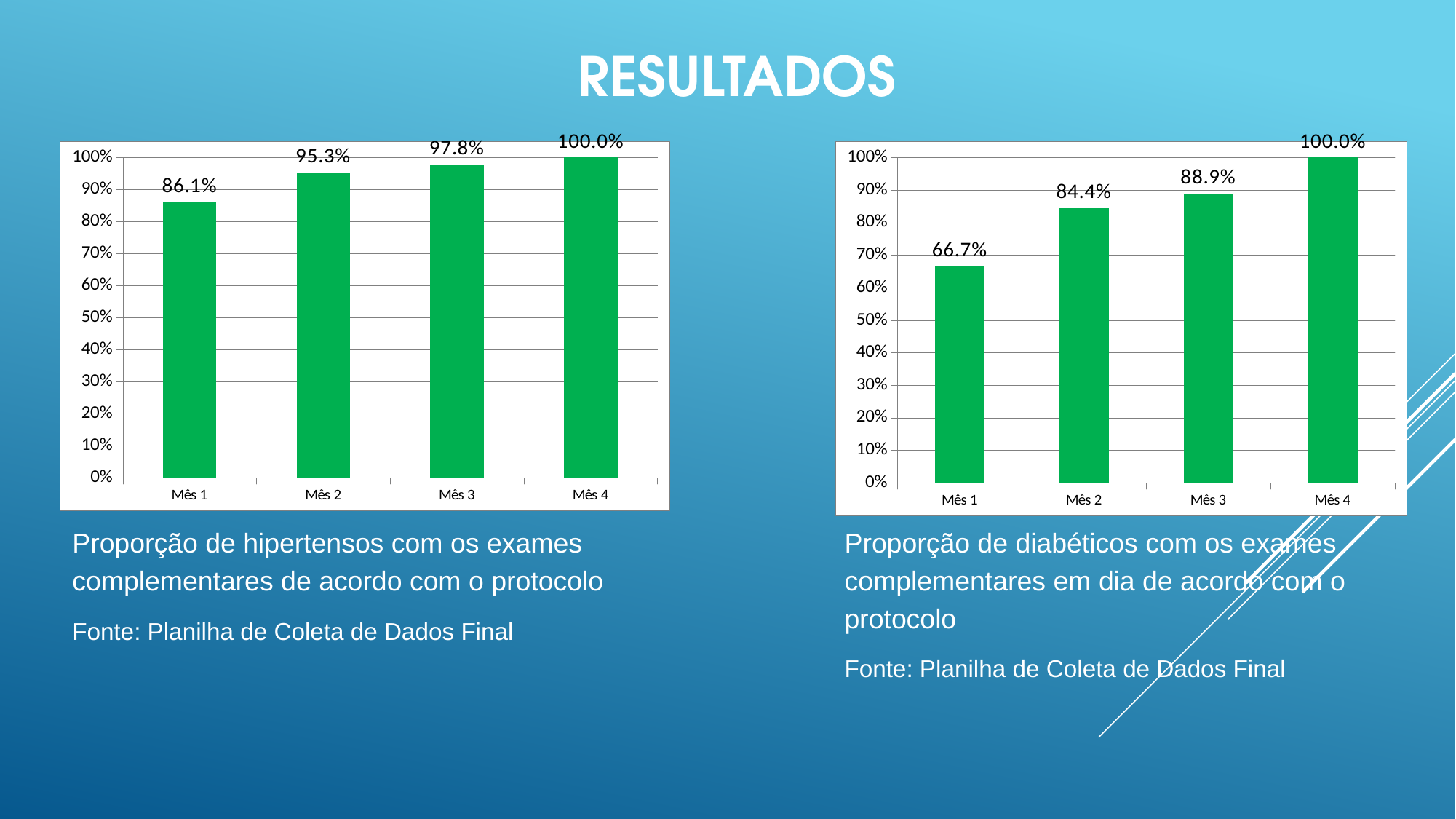

# Resultados

### Chart

| Category | Proporção de hipertensos com os exames complementares em dia de acordo com o protocolo |
|---|---|
| Mês 1 | 0.8611111111111114 |
| Mês 2 | 0.9534883720930235 |
| Mês 3 | 0.9782608695652174 |
| Mês 4 | 1.0 |

### Chart

| Category | Proporção de diabéticos com os exames complementares  em dia de acordo com o protocolo |
|---|---|
| Mês 1 | 0.6666666666666666 |
| Mês 2 | 0.8437500000000002 |
| Mês 3 | 0.8888888888888888 |
| Mês 4 | 1.0 |
Proporção de hipertensos com os exames complementares de acordo com o protocolo
Fonte: Planilha de Coleta de Dados Final
Proporção de diabéticos com os exames complementares em dia de acordo com o protocolo
Fonte: Planilha de Coleta de Dados Final